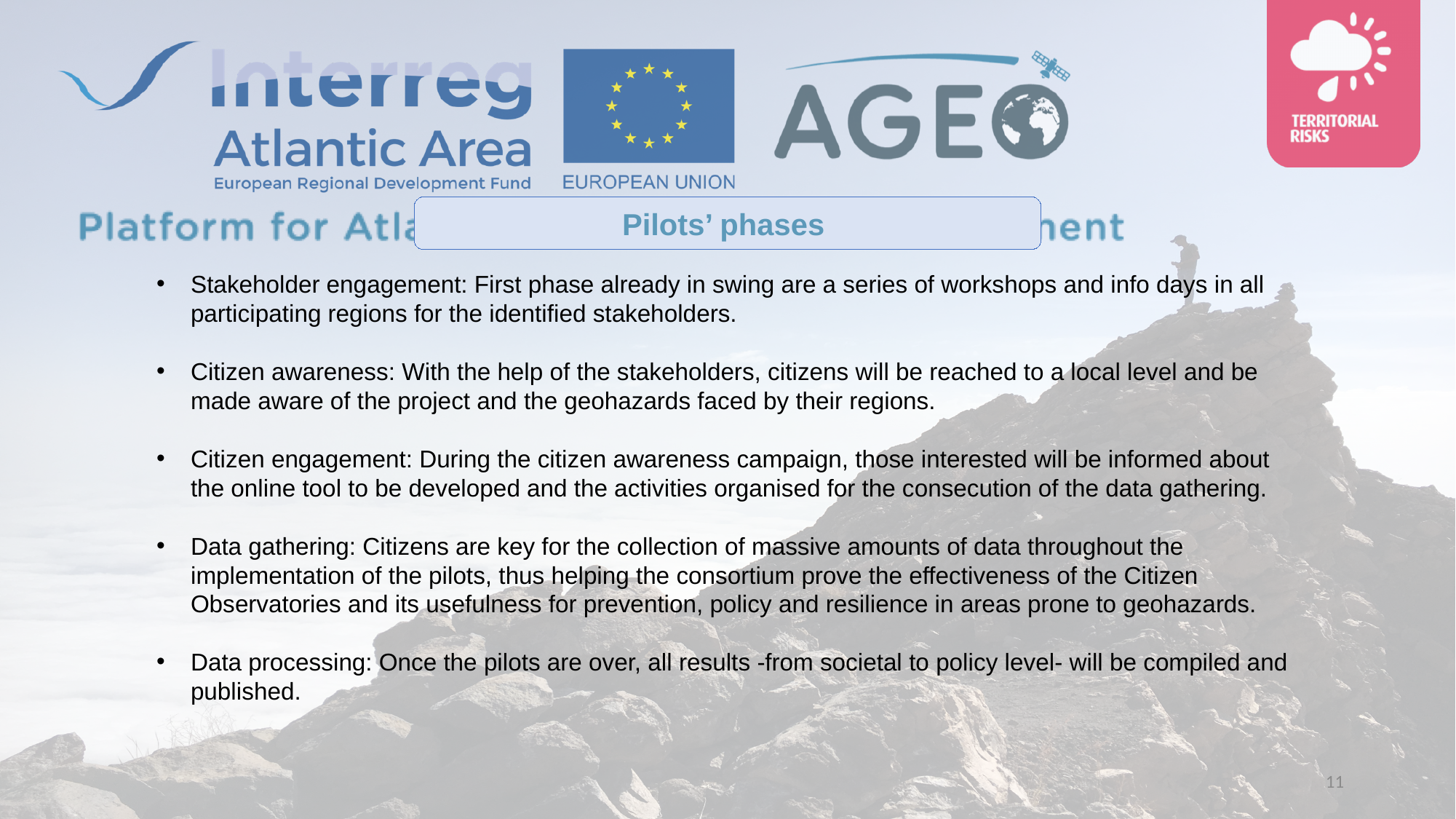

#

Pilots’ phases
Stakeholder engagement: First phase already in swing are a series of workshops and info days in all participating regions for the identified stakeholders.

Citizen awareness: With the help of the stakeholders, citizens will be reached to a local level and be made aware of the project and the geohazards faced by their regions.

Citizen engagement: During the citizen awareness campaign, those interested will be informed about the online tool to be developed and the activities organised for the consecution of the data gathering.

Data gathering: Citizens are key for the collection of massive amounts of data throughout the implementation of the pilots, thus helping the consortium prove the effectiveness of the Citizen Observatories and its usefulness for prevention, policy and resilience in areas prone to geohazards.

Data processing: Once the pilots are over, all results -from societal to policy level- will be compiled and published.

11